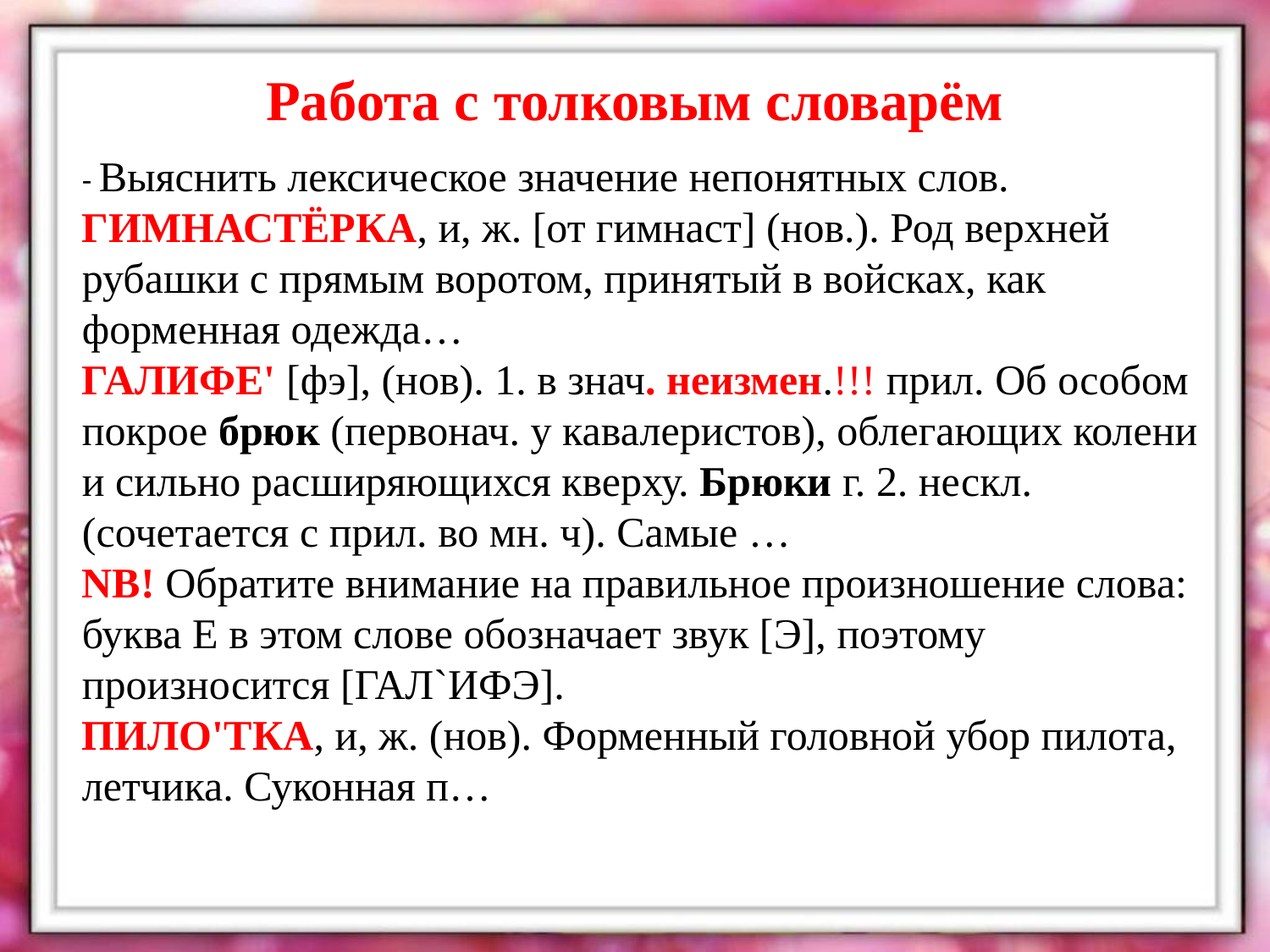

# Работа с толковым словарём
- Выяснить лексическое значение непонятных слов.
ГИМНАСТЁРКА, и, ж. [от гимнаст] (нов.). Род верхней рубашки с прямым воротом, принятый в войсках, как форменная одежда…
ГАЛИФЕ' [фэ], (нов). 1. в знач. неизмен.!!! прил. Об особом покрое брюк (первонач. у кавалеристов), облегающих колени и сильно расширяющихся кверху. Брюки г. 2. нескл. (сочетается с прил. во мн. ч). Самые …
NB! Обратите внимание на правильное произношение слова: буква Е в этом слове обозначает звук [Э], поэтому произносится [ГАЛ`ИФЭ].
ПИЛО'ТКА, и, ж. (нов). Форменный головной убор пилота, летчика. Суконная п…